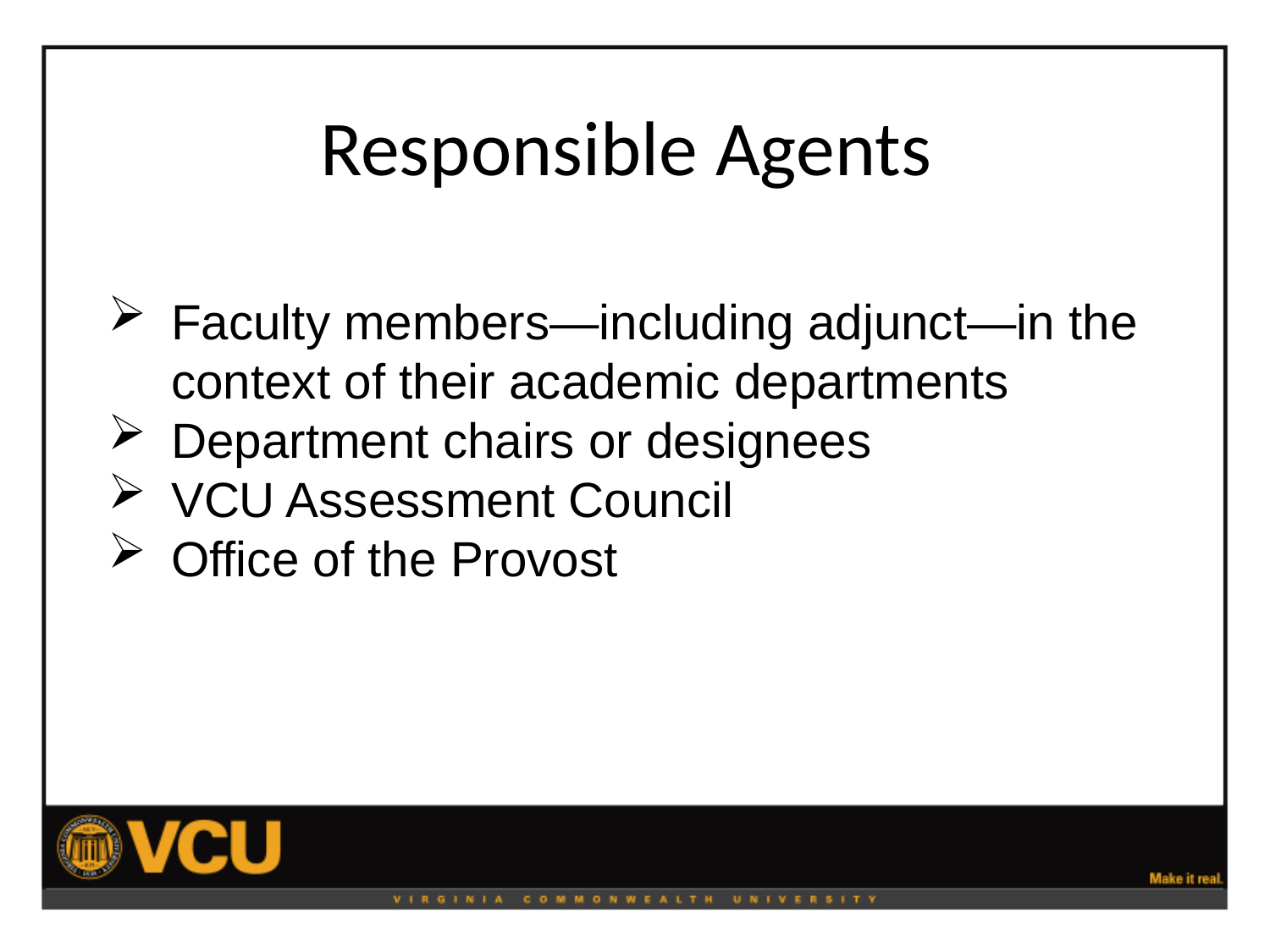

# Responsible Agents

Faculty members—including adjunct—in the context of their academic departments
Department chairs or designees
VCU Assessment Council
Office of the Provost